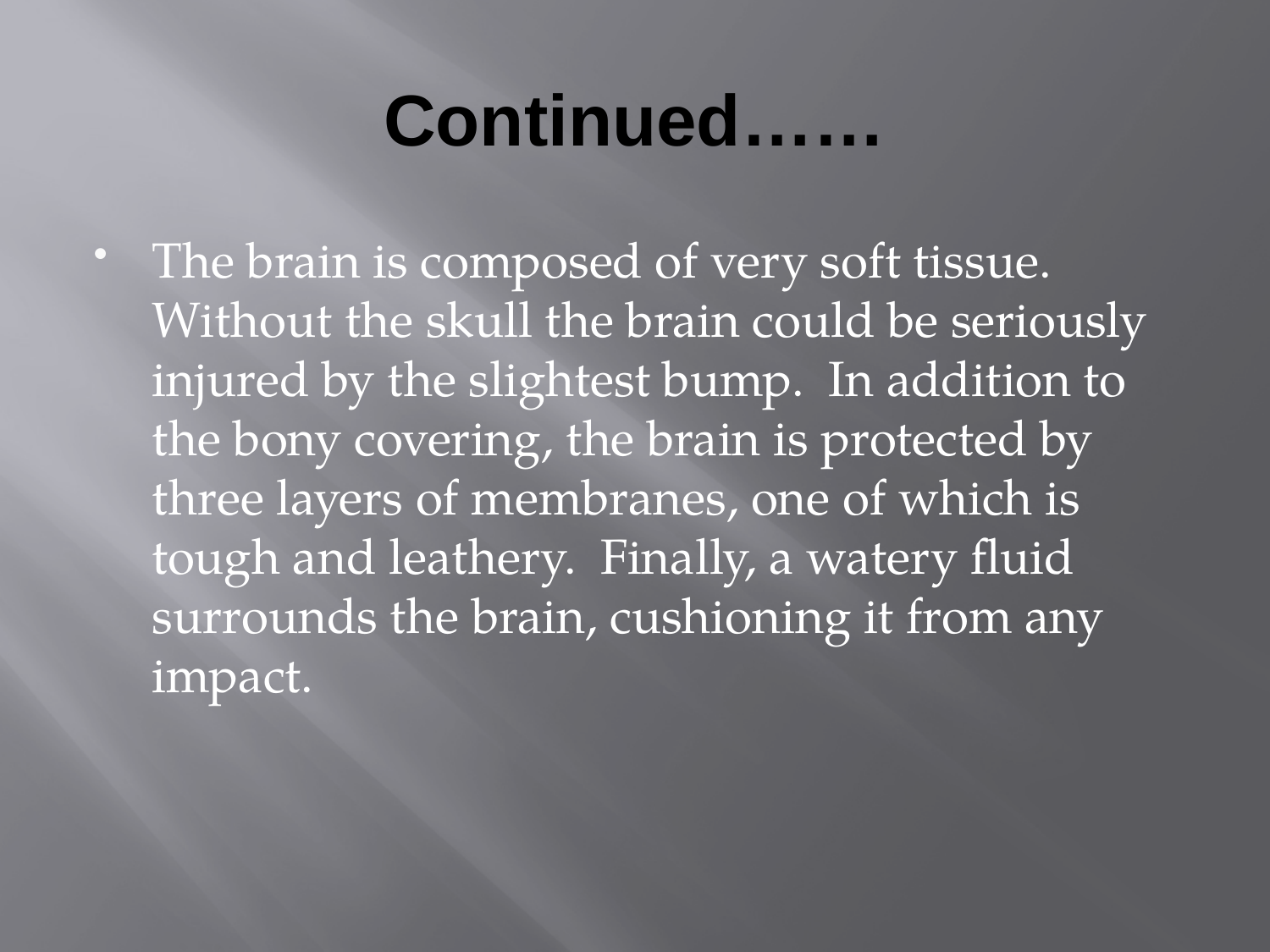

# Continued……
The brain is composed of very soft tissue.  Without the skull the brain could be seriously injured by the slightest bump.  In addition to the bony covering, the brain is protected by three layers of membranes, one of which is tough and leathery.  Finally, a watery fluid surrounds the brain, cushioning it from any impact.